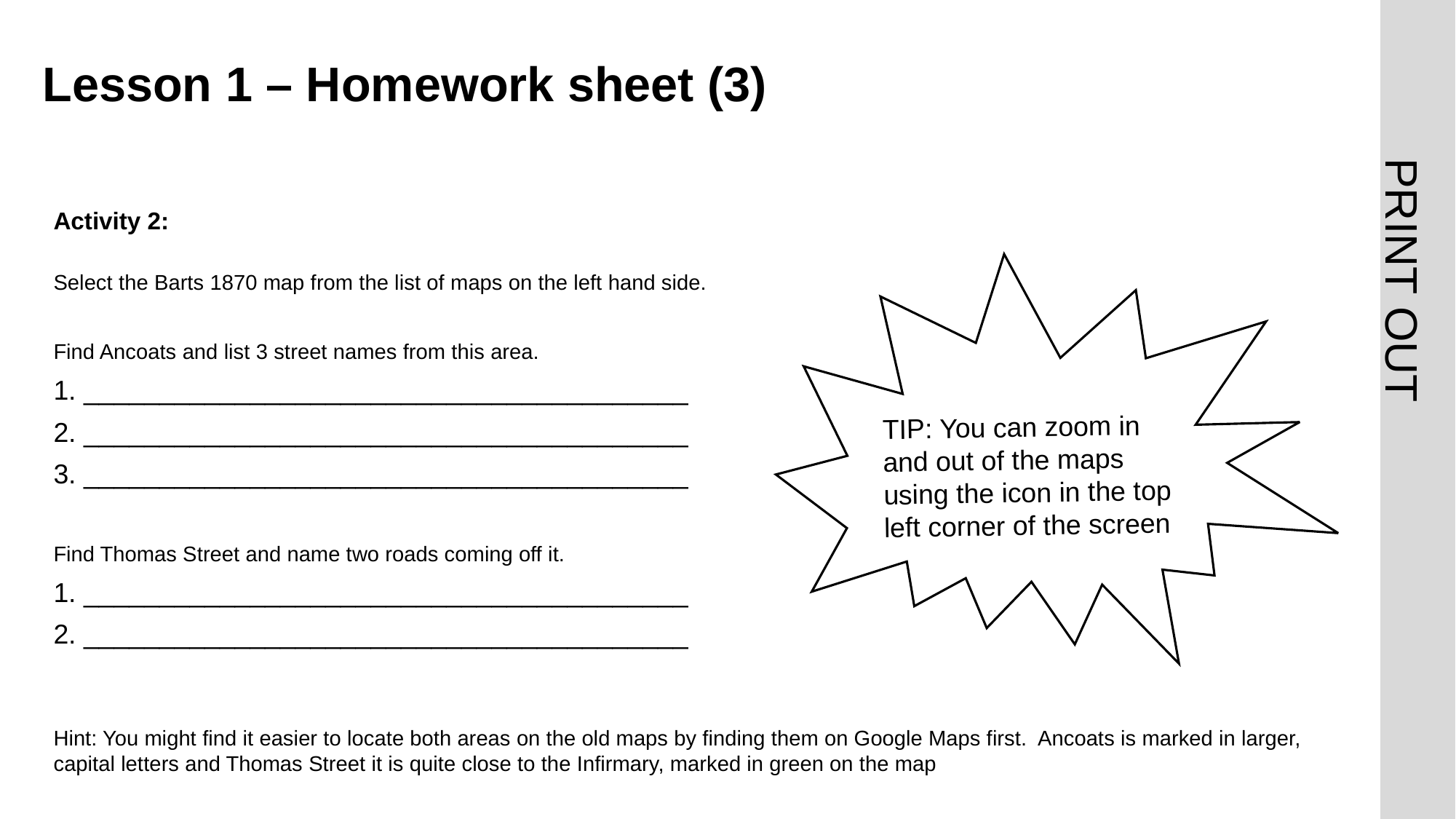

# Lesson 1 – Homework sheet (3)
Activity 2:

Select the Barts 1870 map from the list of maps on the left hand side.

Find Ancoats and list 3 street names from this area.
1. ________________________________________
2. ________________________________________
3. ________________________________________

Find Thomas Street and name two roads coming off it.
1. ________________________________________
2. ________________________________________

TIP: You can zoom in and out of the maps using the icon in the top left corner of the screen
Hint: You might find it easier to locate both areas on the old maps by finding them on Google Maps first.  Ancoats is marked in larger, capital letters and Thomas Street it is quite close to the Infirmary, marked in green on the map